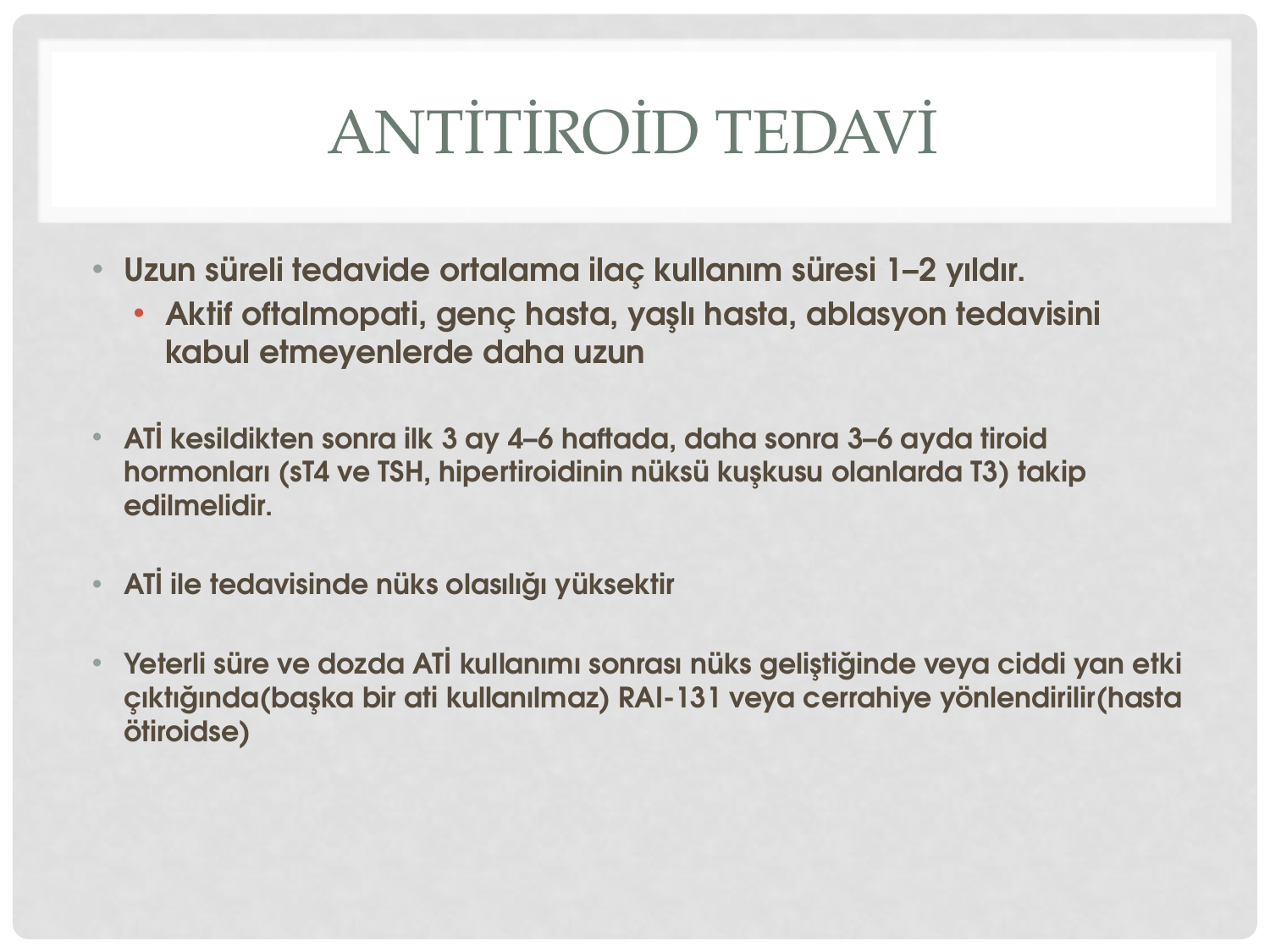

# AntİTİROİD TEDAVİ
Uzun süreli tedavide ortalama ilaç kullanım süresi 1–2 yıldır.
Aktif oftalmopati, genç hasta, yaşlı hasta, ablasyon tedavisini kabul etmeyenlerde daha uzun

ATİ kesildikten sonra ilk 3 ay 4–6 haftada, daha sonra 3–6 ayda tiroid hormonları (sT4 ve TSH, hipertiroidinin nüksü kuşkusu olanlarda T3) takip edilmelidir.

ATİ ile tedavisinde nüks olasılığı yüksektir

Yeterli süre ve dozda ATİ kullanımı sonrası nüks geliştiğinde veya ciddi yan etki çıktığında(başka bir ati kullanılmaz) RAI-131 veya cerrahiye yönlendirilir(hasta ötiroidse)